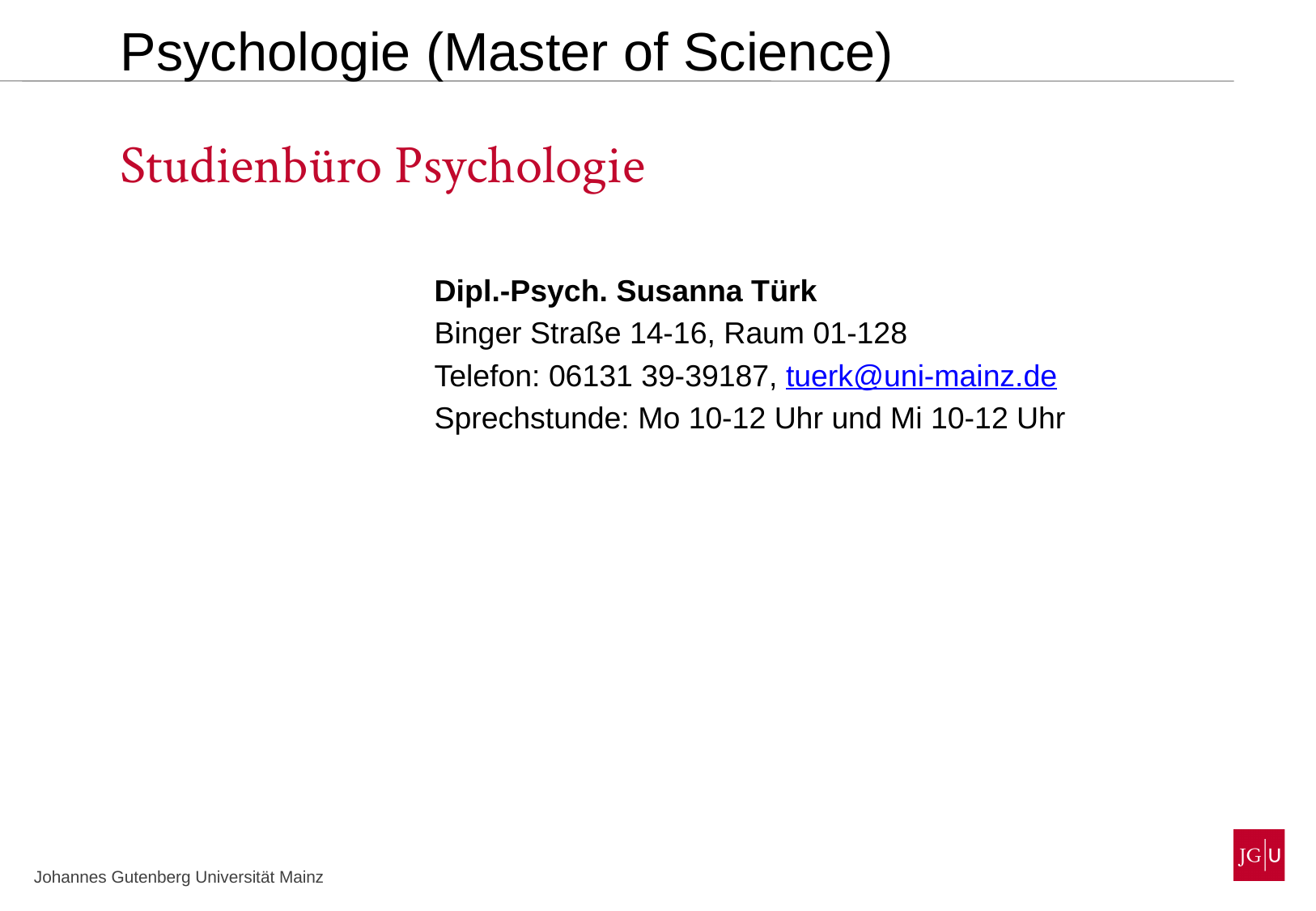

Psychologie (Master of Science)
Studienbüro Psychologie
Dipl.-Psych. Susanna Türk
Binger Straße 14-16, Raum 01-128
Telefon: 06131 39-39187, tuerk@uni-mainz.de
Sprechstunde: Mo 10-12 Uhr und Mi 10-12 Uhr